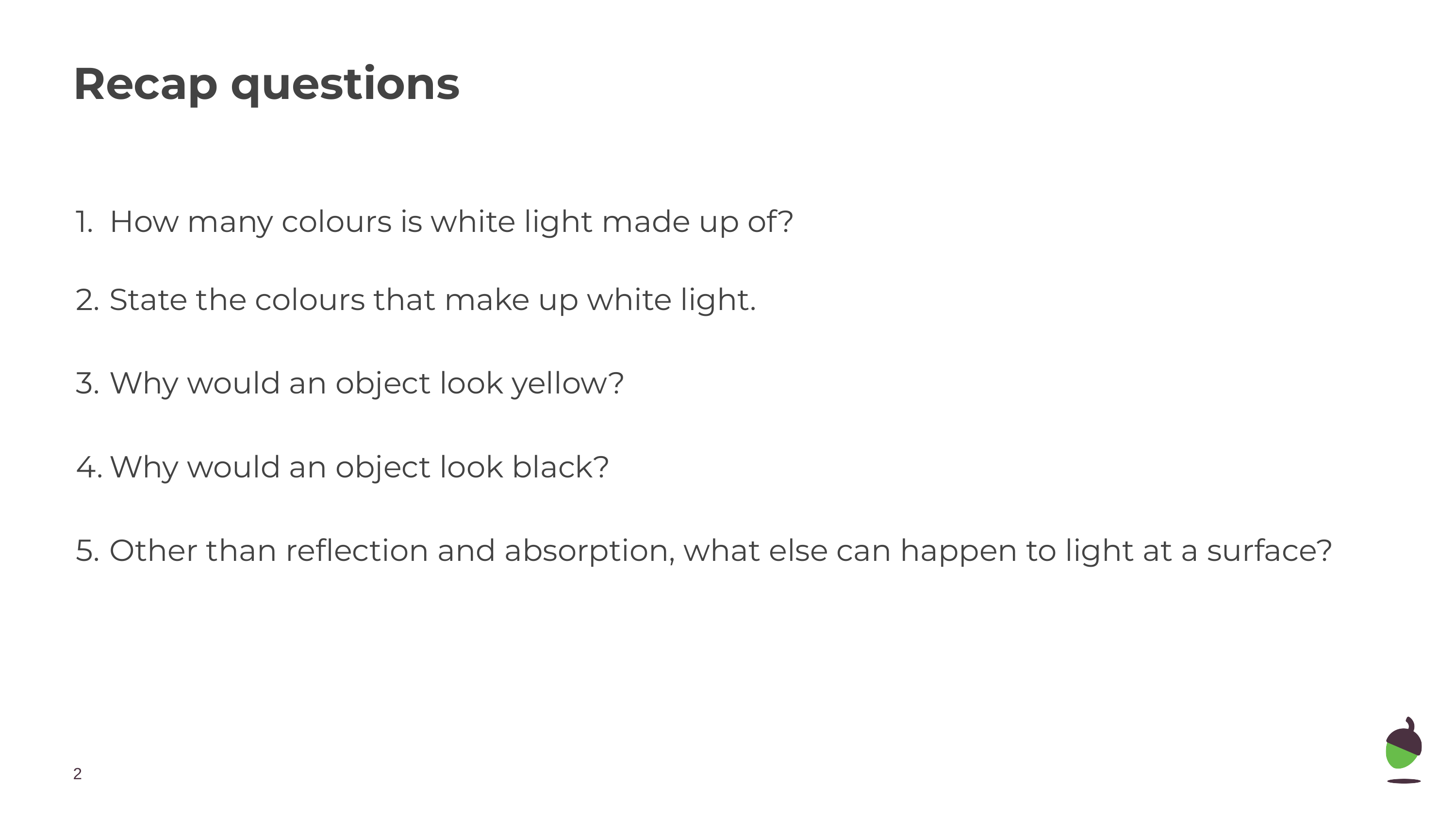

# Recap questions

How many colours is white light made up of?
State the colours that make up white light.
Why would an object look yellow?
Why would an object look black?
Other than reflection and absorption, what else can happen to light at a surface?

2